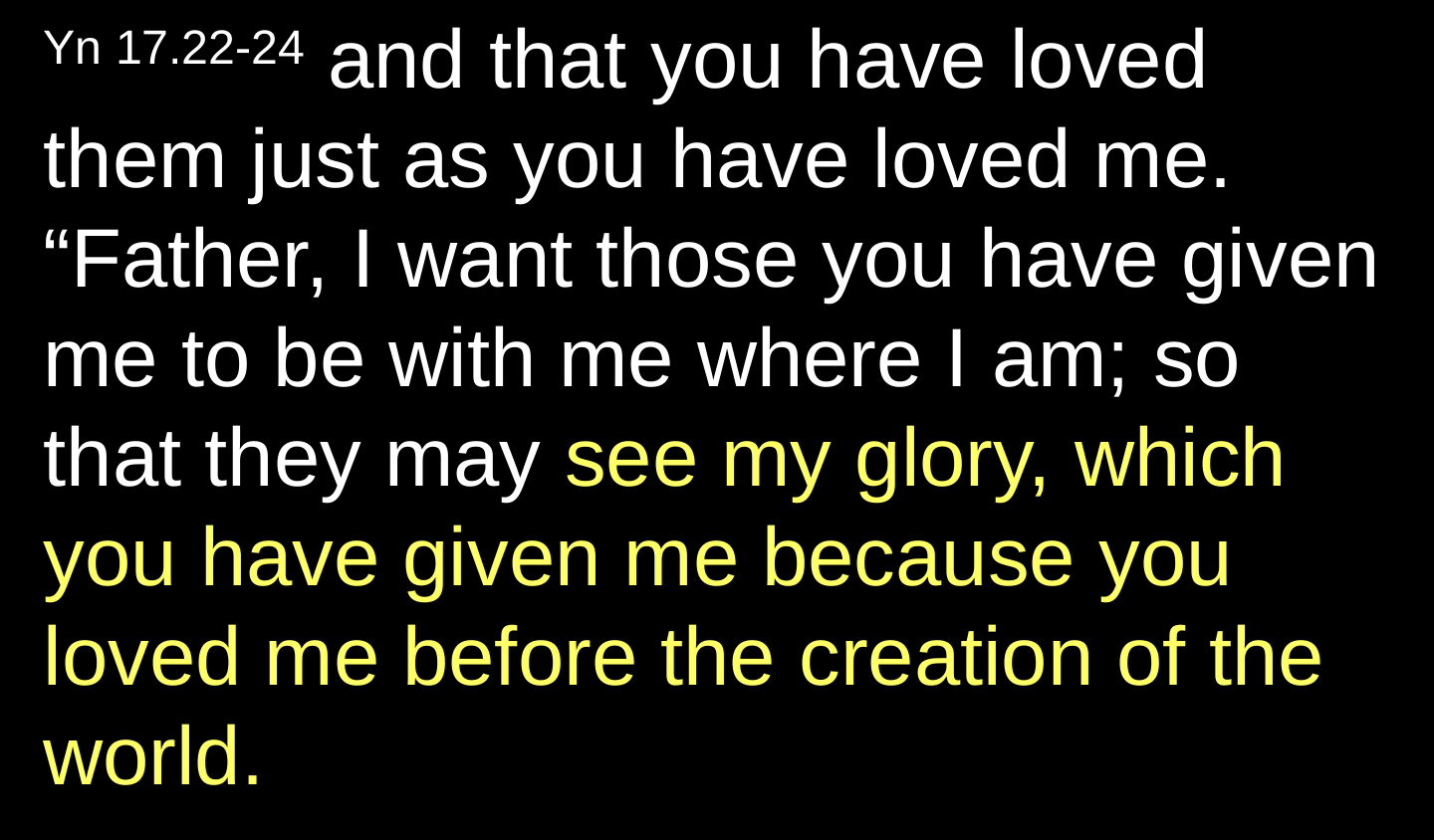

Yn 17.22-24 and that you have loved them just as you have loved me.  “Father, I want those you have given me to be with me where I am; so that they may see my glory, which you have given me because you loved me before the creation of the world.